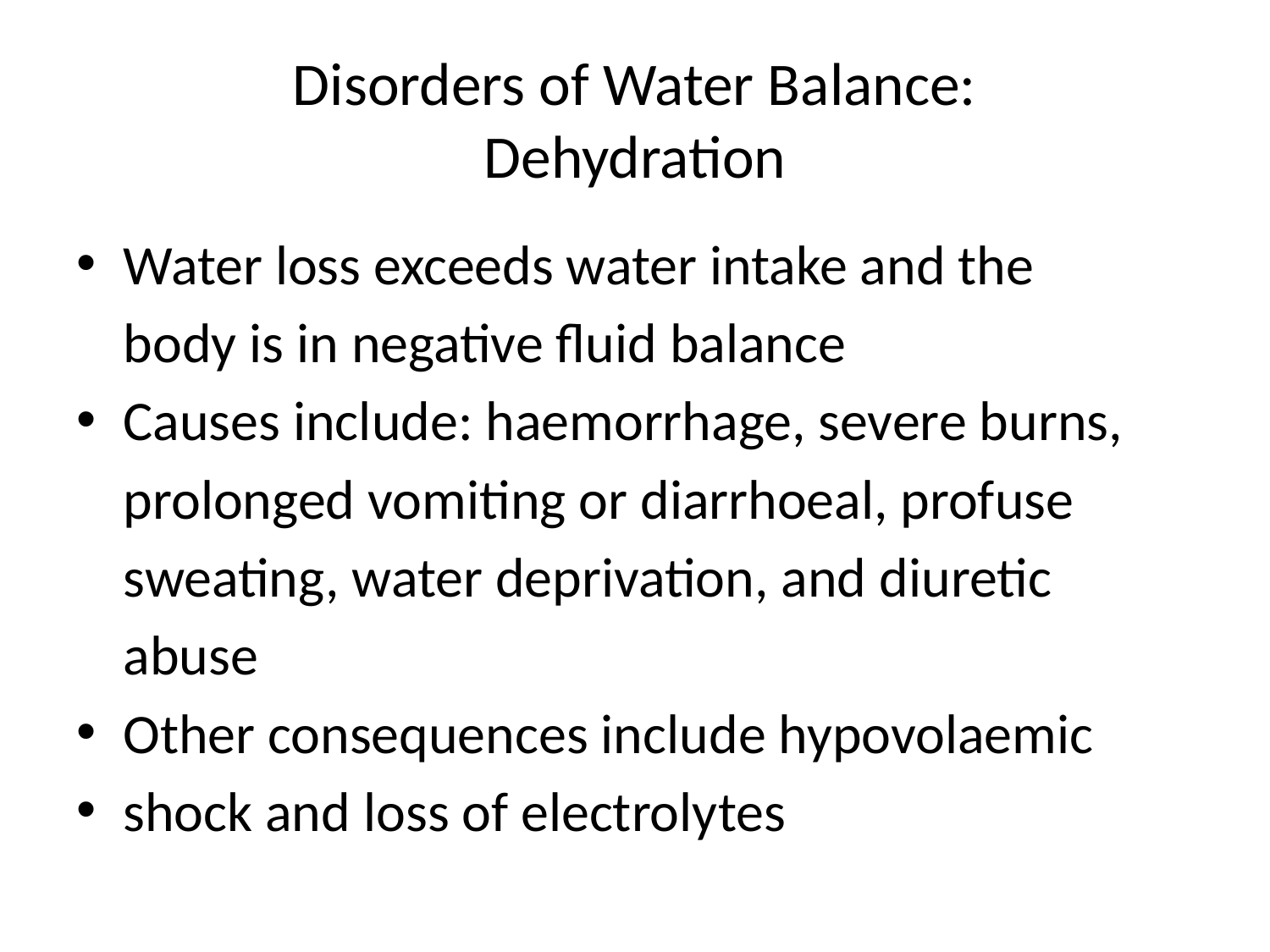

# Disorders of Water Balance: Dehydration
Water loss exceeds water intake and the
	body is in negative fluid balance
Causes include: haemorrhage, severe burns,
	prolonged vomiting or diarrhoeal, profuse
	sweating, water deprivation, and diuretic
	abuse
Other consequences include hypovolaemic
shock and loss of electrolytes